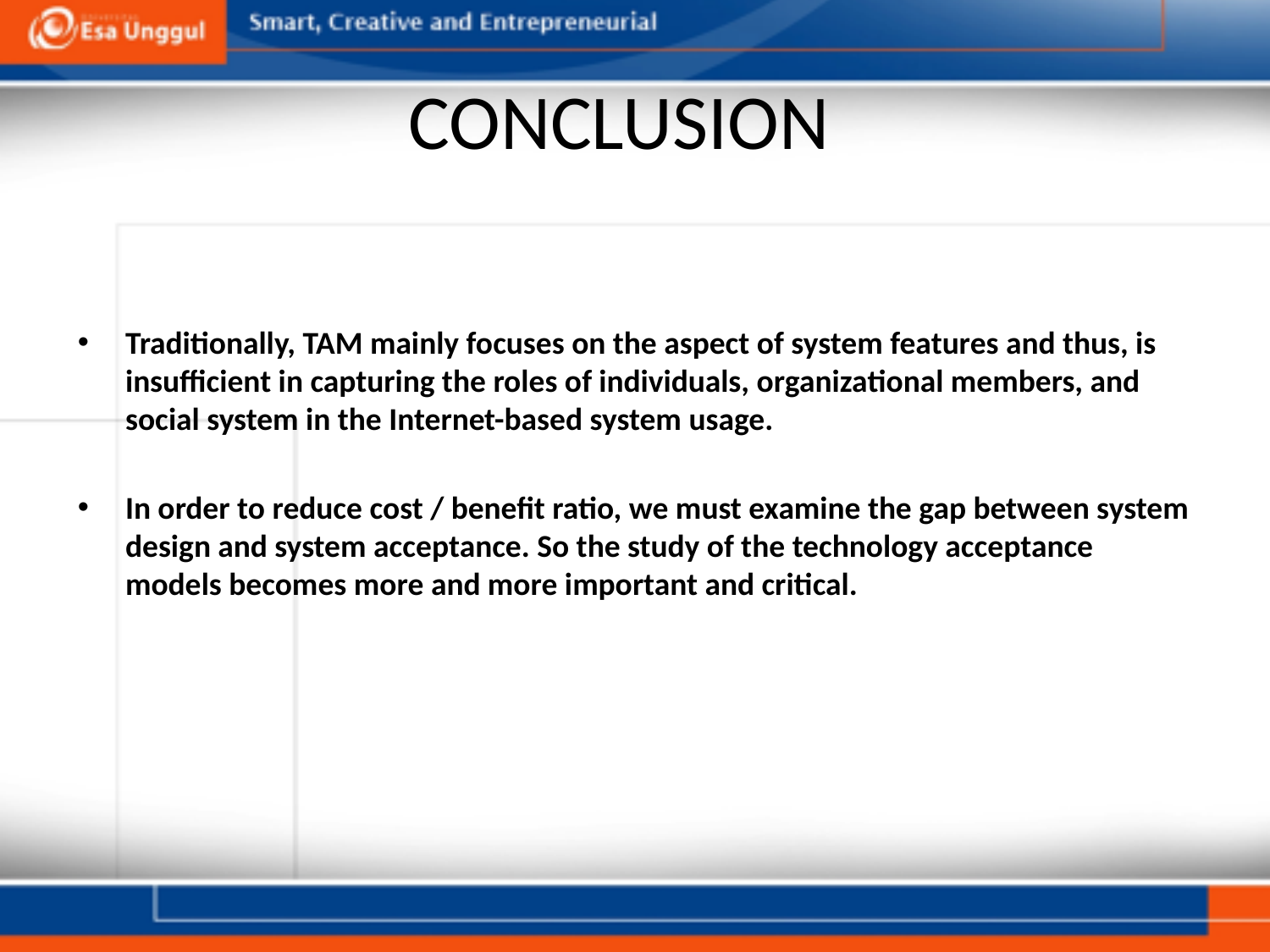

# CONCLUSION
Traditionally, TAM mainly focuses on the aspect of system features and thus, is insufficient in capturing the roles of individuals, organizational members, and social system in the Internet-based system usage.

In order to reduce cost / benefit ratio, we must examine the gap between system design and system acceptance. So the study of the technology acceptance models becomes more and more important and critical.